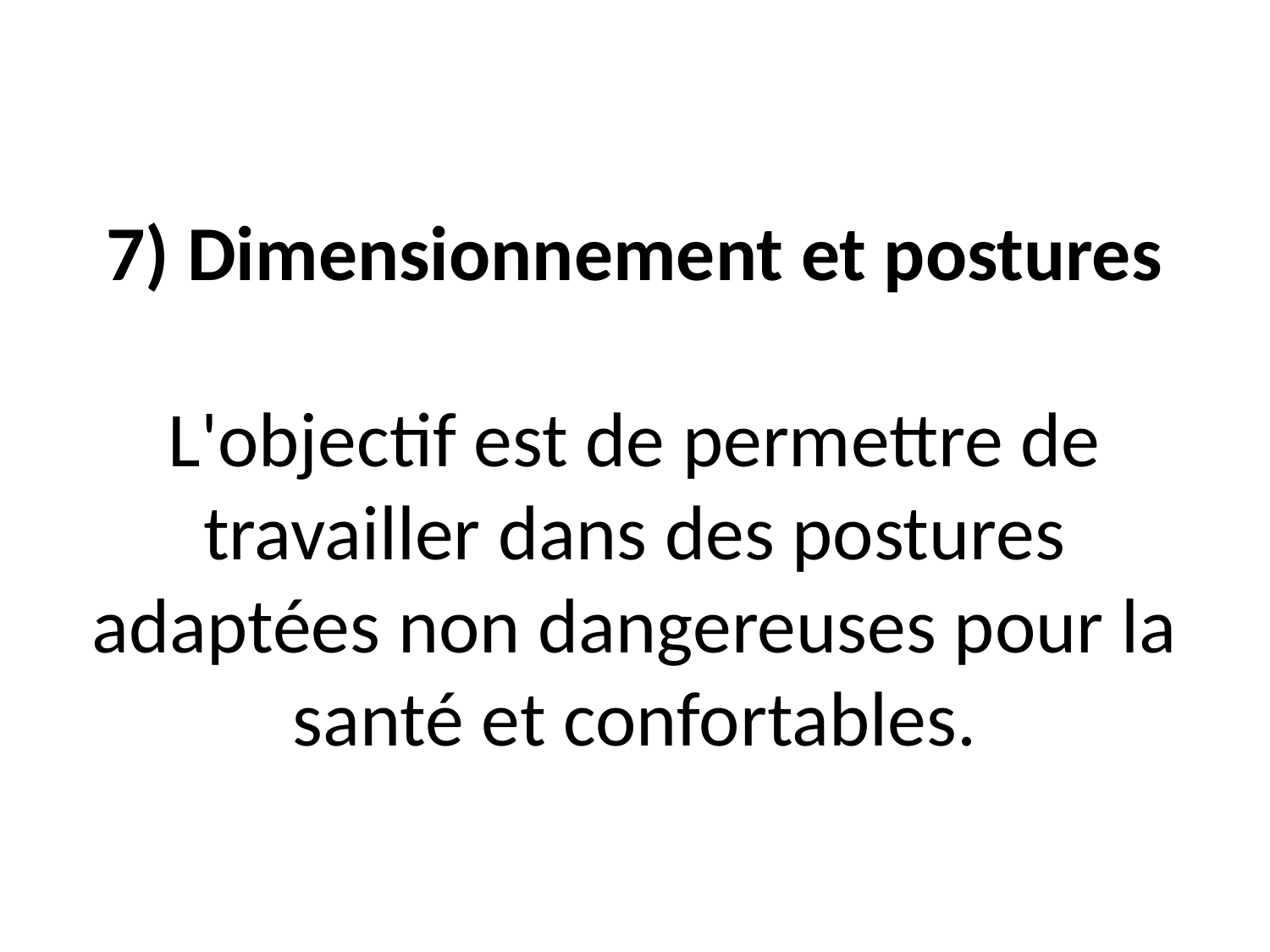

# 7) Dimensionnement et postures L'objectif est de permettre de travailler dans des postures adaptées non dangereuses pour la santé et confortables.